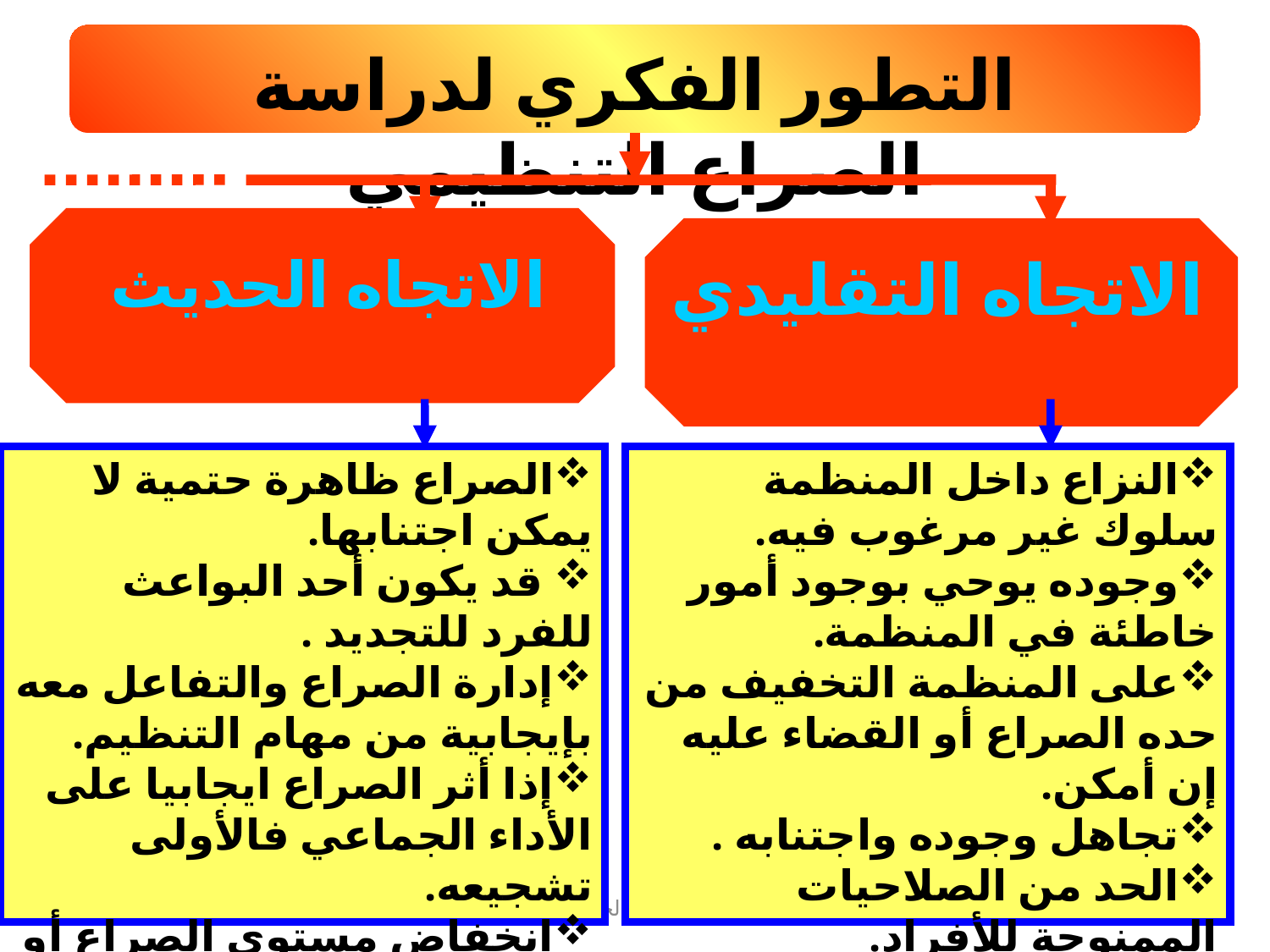

التطور الفكري لدراسة الصراع التنظيمي

الاتجاه الحديث

الاتجاه التقليدي

الصراع ظاهرة حتمية لا يمكن اجتنابها.
 قد يكون أحد البواعث للفرد للتجديد .
إدارة الصراع والتفاعل معه بإيجابية من مهام التنظيم.
إذا أثر الصراع ايجابيا على الأداء الجماعي فالأولى تشجيعه.
انخفاض مستوى الصراع أو انعدامه يصاحب بتدني مستوى الابتكار والتجديد.
النزاع داخل المنظمة سلوك غير مرغوب فيه.
وجوده يوحي بوجود أمور خاطئة في المنظمة.
على المنظمة التخفيف من حده الصراع أو القضاء عليه إن أمكن.
تجاهل وجوده واجتنابه .
الحد من الصلاحيات الممنوحة للأفراد.
194
أ .بدرية الجهني